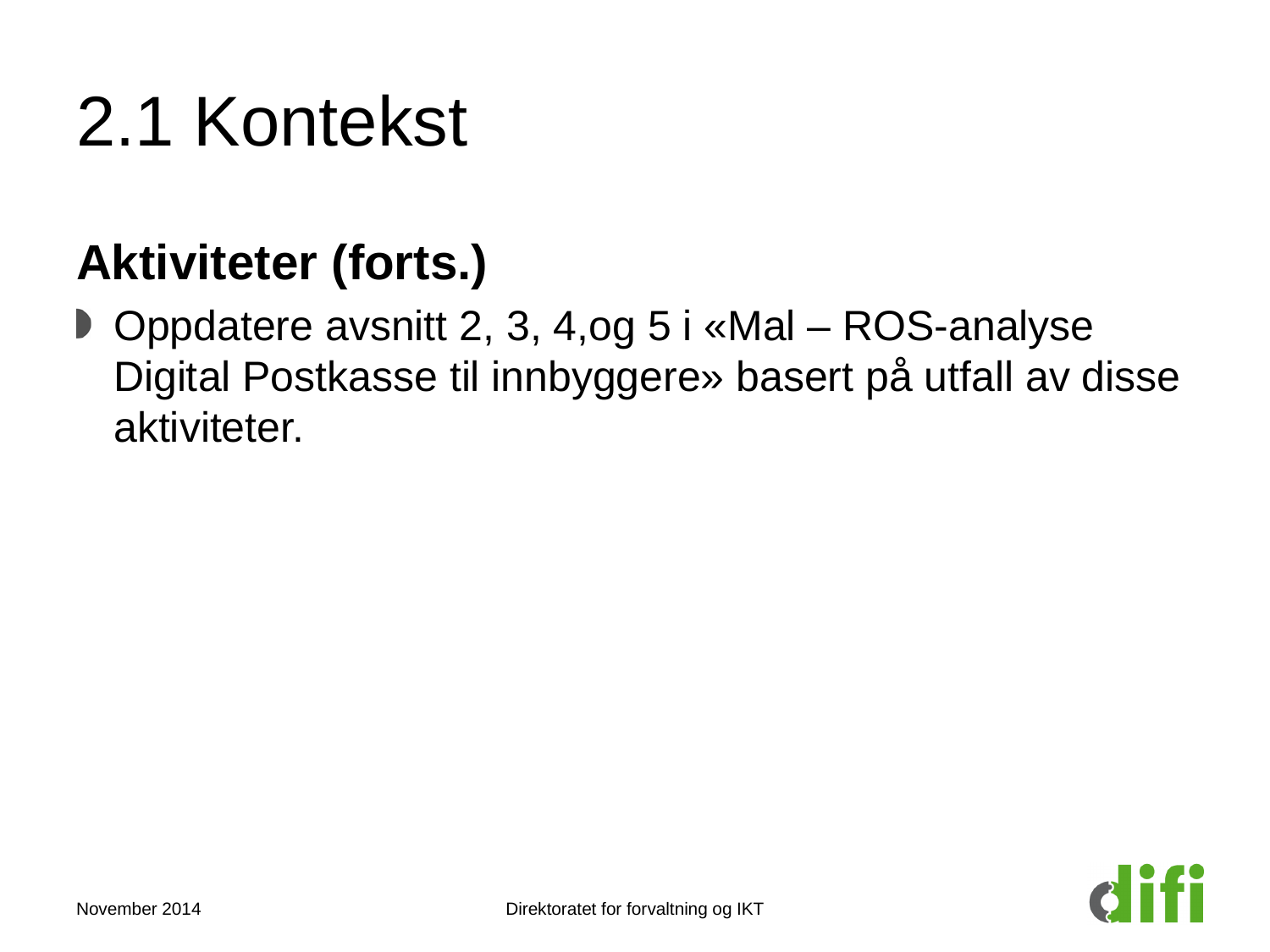

# 2.1 Kontekst
Aktiviteter (forts.)
Oppdatere avsnitt 2, 3, 4,og 5 i «Mal – ROS-analyse Digital Postkasse til innbyggere» basert på utfall av disse aktiviteter.

November 2014
Direktoratet for forvaltning og IKT